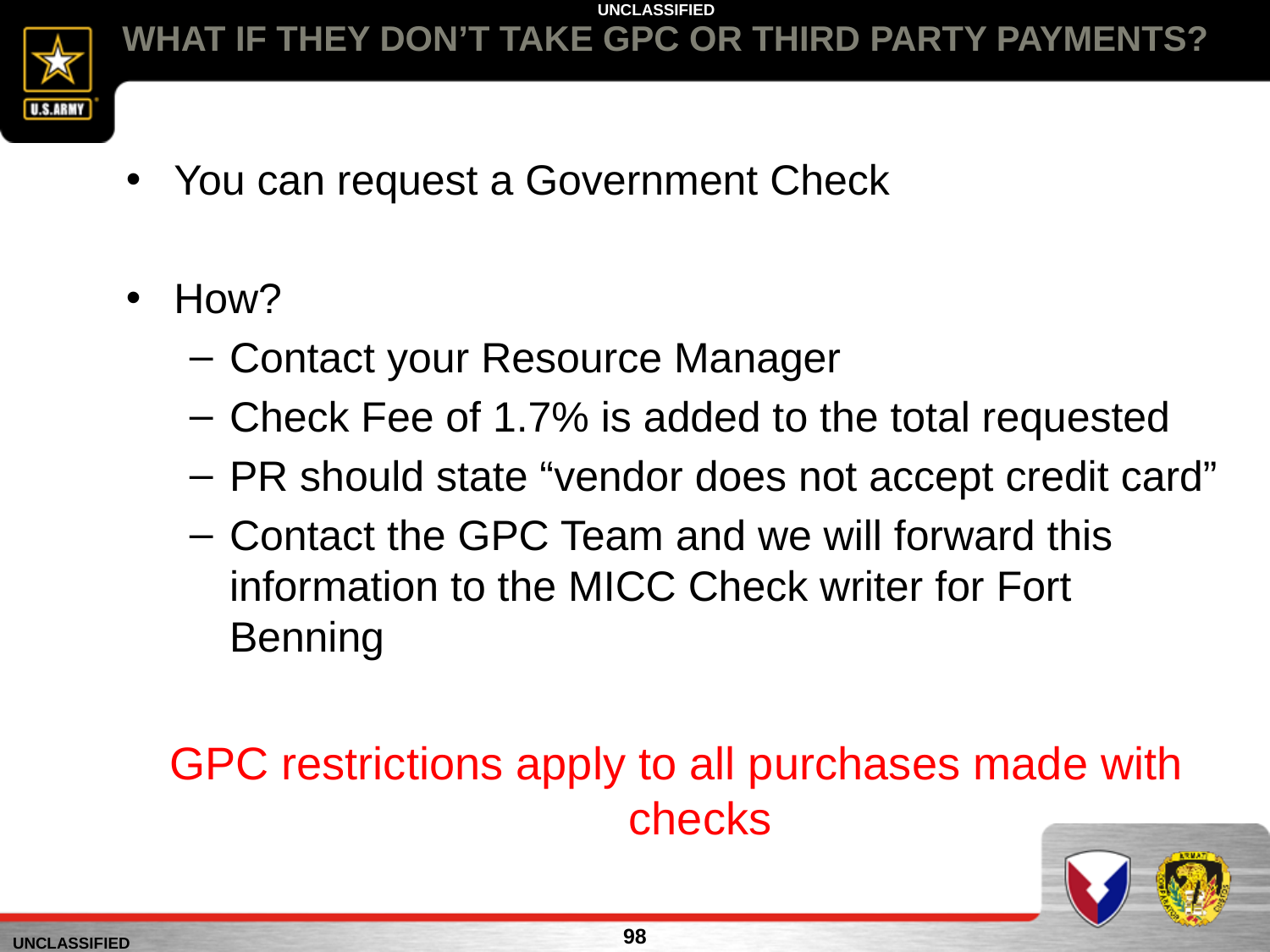

# WHAT IF THEY DON’T TAKE GPC OR THIRD PARTY PAYMENTS?
You can request a Government Check

How?
Contact your Resource Manager
Check Fee of 1.7% is added to the total requested
PR should state “vendor does not accept credit card”
Contact the GPC Team and we will forward this information to the MICC Check writer for Fort Benning

GPC restrictions apply to all purchases made with checks
98